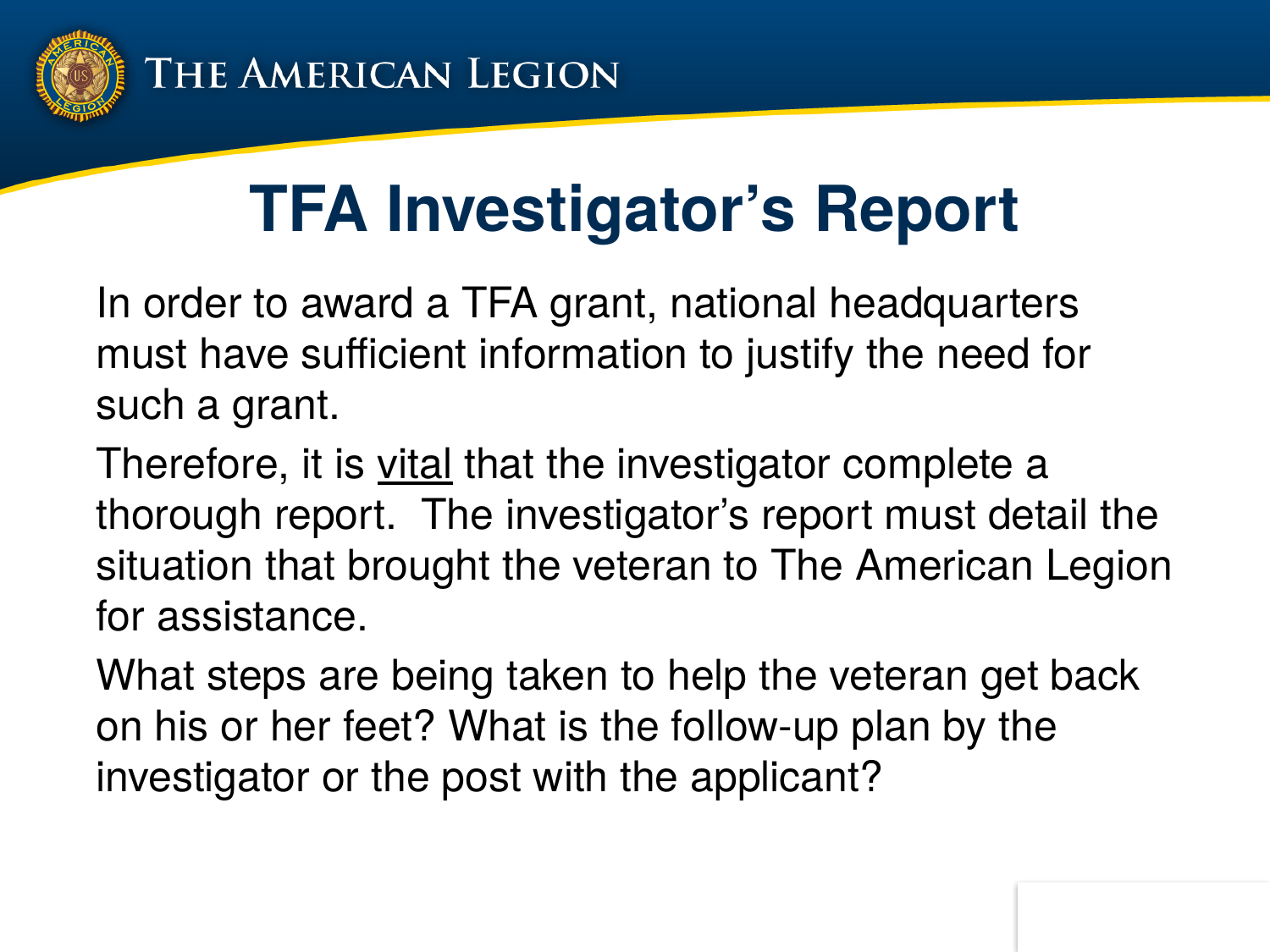

TFA Investigator’s Report
In order to award a TFA grant, national headquarters must have sufficient information to justify the need for such a grant.
Therefore, it is vital that the investigator complete a thorough report.  The investigator’s report must detail the situation that brought the veteran to The American Legion for assistance.
What steps are being taken to help the veteran get back on his or her feet? What is the follow-up plan by the investigator or the post with the applicant?